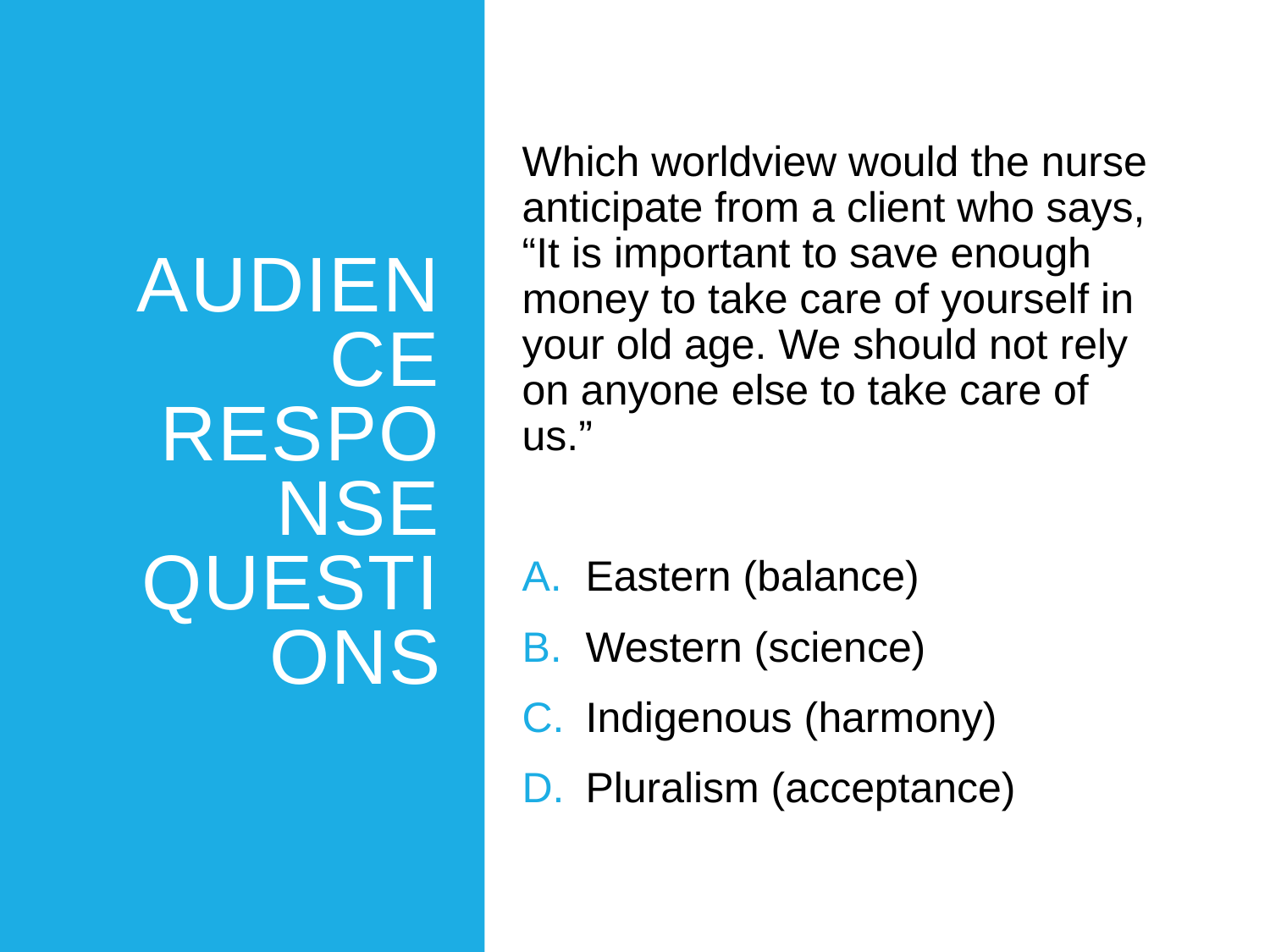

# Audience Response Questions
Which worldview would the nurse anticipate from a client who says, “It is important to save enough money to take care of yourself in your old age. We should not rely on anyone else to take care of us.”

Eastern (balance)
Western (science)
Indigenous (harmony)
Pluralism (acceptance)